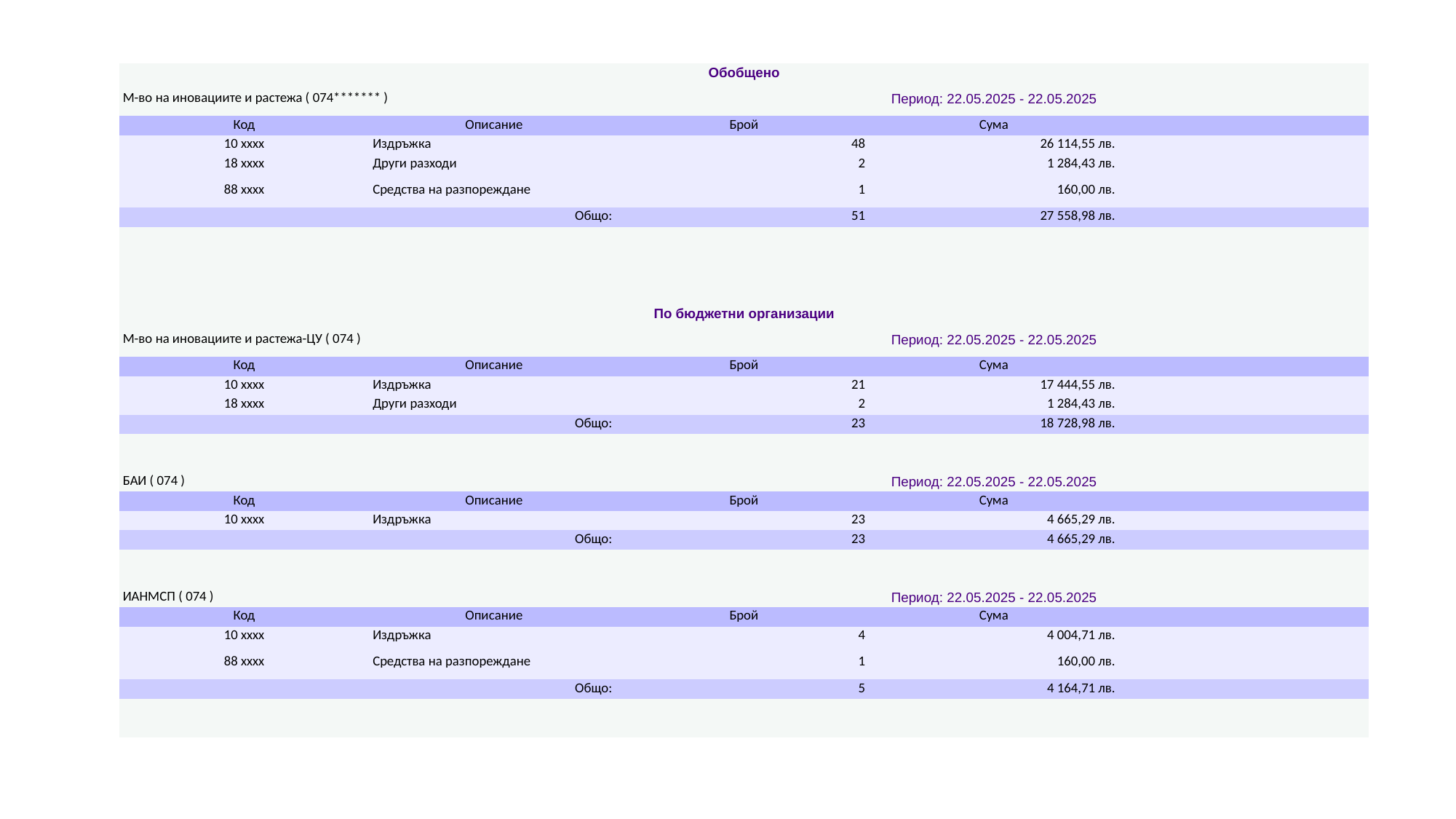

| Обобщено |  |  |  |  |
| --- | --- | --- | --- | --- |
| М-во на иновациите и растежа ( 074\*\*\*\*\*\*\* ) |  | Период: 22.05.2025 - 22.05.2025 |  |  |
| Код | Описание | Брой | Сума |  |
| 10 xxxx | Издръжка | 48 | 26 114,55 лв. |  |
| 18 xxxx | Други разходи | 2 | 1 284,43 лв. |  |
| 88 xxxx | Средства на разпореждане | 1 | 160,00 лв. |  |
| Общо: |  | 51 | 27 558,98 лв. |  |
|  |  |  |  |  |
|  |  |  |  |  |
|  |  |  |  |  |
|  |  |  |  |  |
| По бюджетни организации |  |  |  |  |
| М-во на иновациите и растежа-ЦУ ( 074 ) |  | Период: 22.05.2025 - 22.05.2025 |  |  |
| Код | Описание | Брой | Сума |  |
| 10 xxxx | Издръжка | 21 | 17 444,55 лв. |  |
| 18 xxxx | Други разходи | 2 | 1 284,43 лв. |  |
| Общо: |  | 23 | 18 728,98 лв. |  |
|  |  |  |  |  |
|  |  |  |  |  |
| БАИ ( 074 ) |  | Период: 22.05.2025 - 22.05.2025 |  |  |
| Код | Описание | Брой | Сума |  |
| 10 xxxx | Издръжка | 23 | 4 665,29 лв. |  |
| Общо: |  | 23 | 4 665,29 лв. |  |
|  |  |  |  |  |
|  |  |  |  |  |
| ИАНМСП ( 074 ) |  | Период: 22.05.2025 - 22.05.2025 |  |  |
| Код | Описание | Брой | Сума |  |
| 10 xxxx | Издръжка | 4 | 4 004,71 лв. |  |
| 88 xxxx | Средства на разпореждане | 1 | 160,00 лв. |  |
| Общо: |  | 5 | 4 164,71 лв. |  |
|  |  |  |  |  |
|  |  |  |  |  |
#